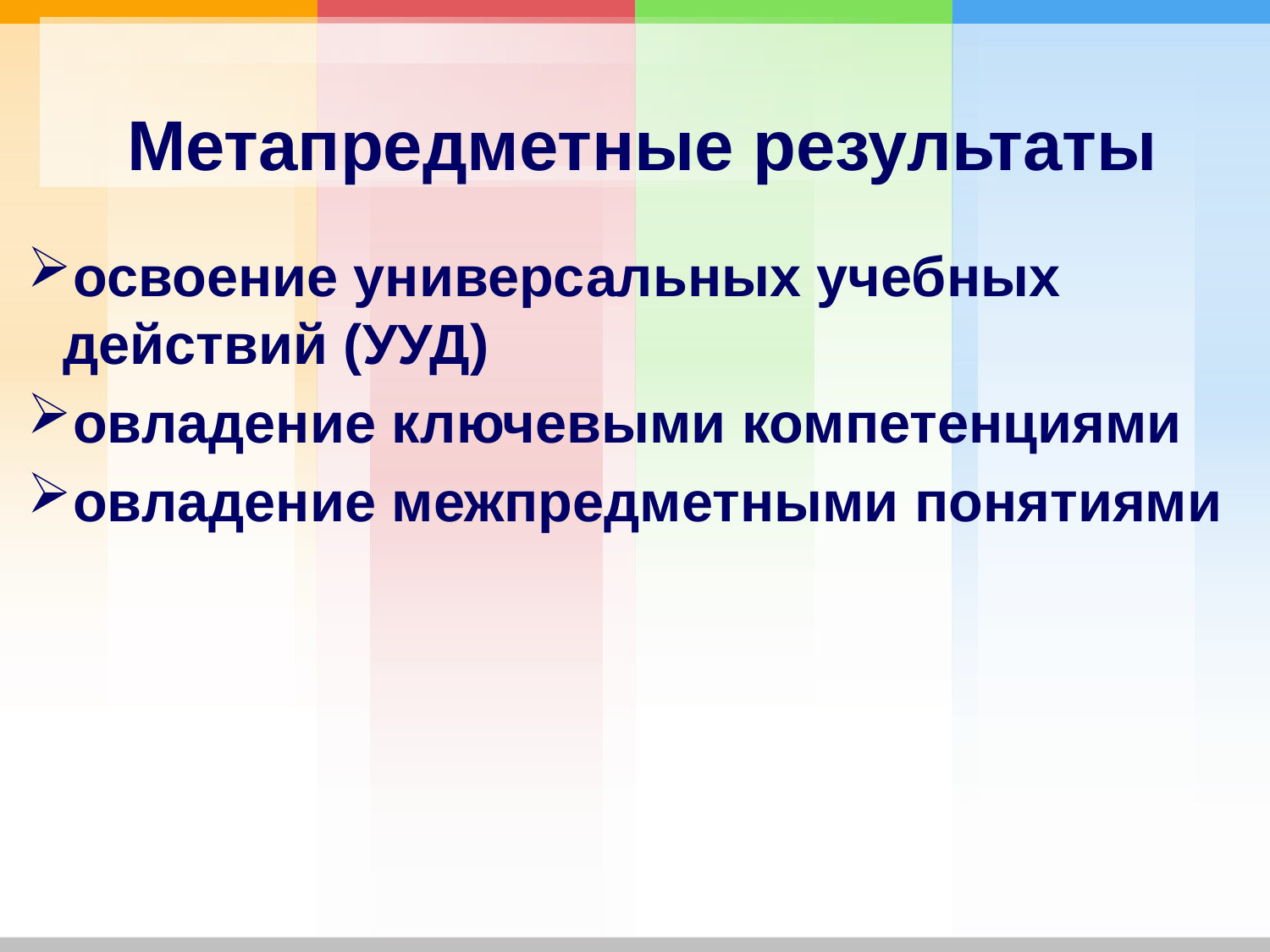

Метапредметные результаты

освоение универсальных учебных действий (УУД)
овладение ключевыми компетенциями
овладение межпредметными понятиями